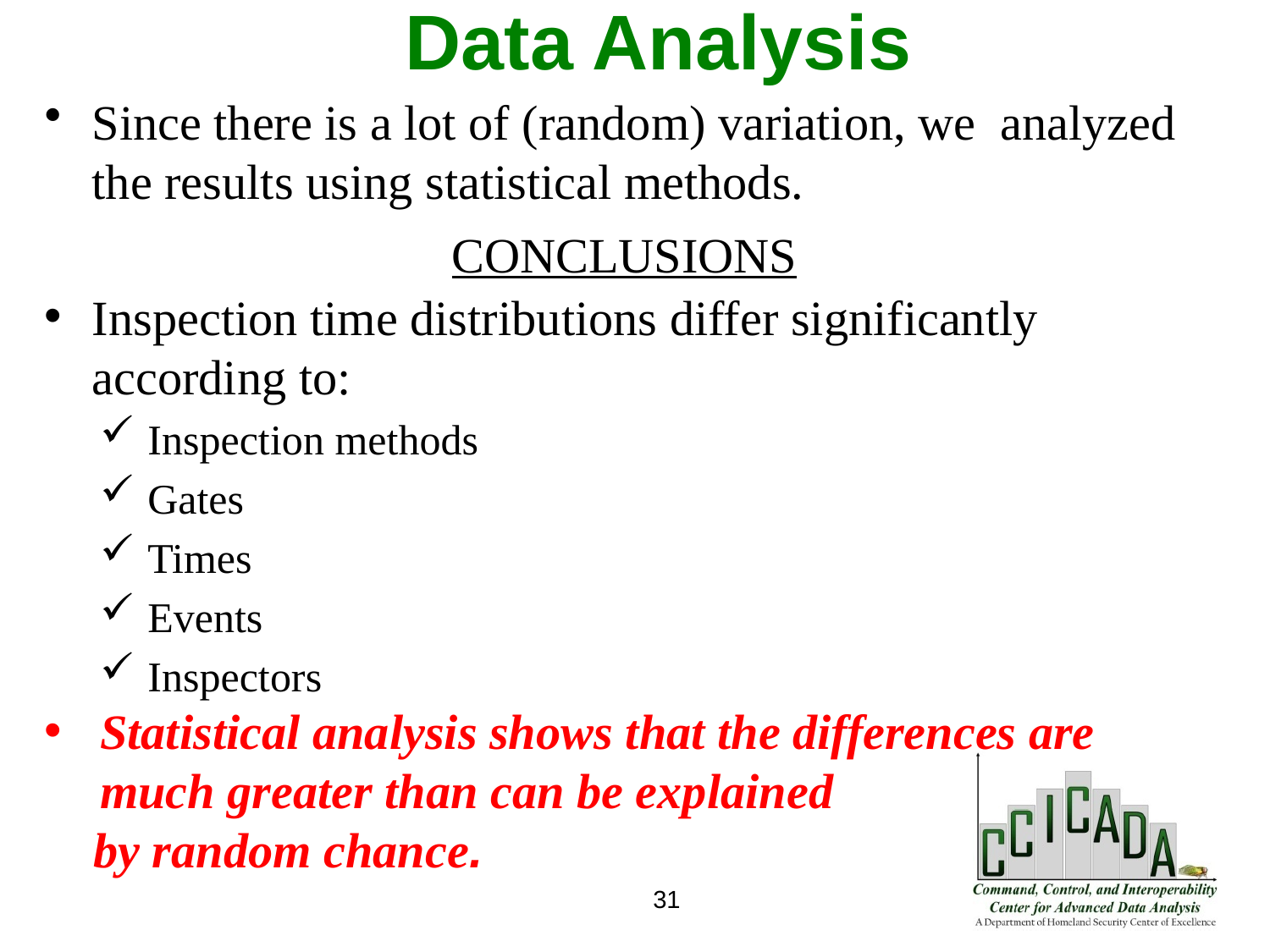

Data Analysis
Since there is a lot of (random) variation, we  analyzed the results using statistical methods.

CONCLUSIONS
Inspection time distributions differ significantly according to:
Inspection methods
Gates
Times
Events
Inspectors
Statistical analysis shows that the differences are much greater than can be explained
    by random chance.

31